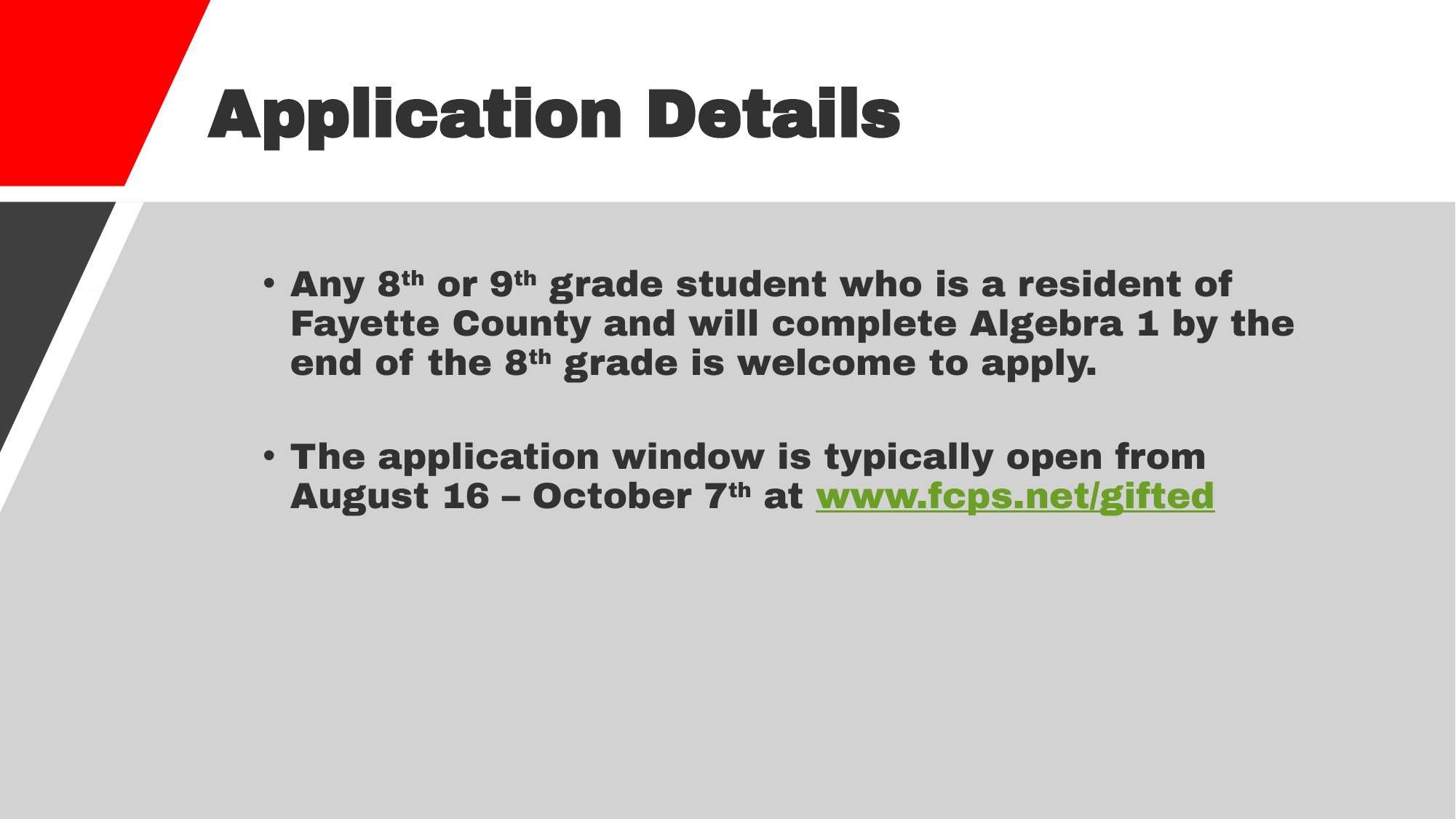

# Application Details

Any 8th or 9th grade student who is a resident of Fayette County and will complete Algebra 1 by the end of the 8th grade is welcome to apply.

The application window is typically open from August 16 – October 7th at www.fcps.net/gifted